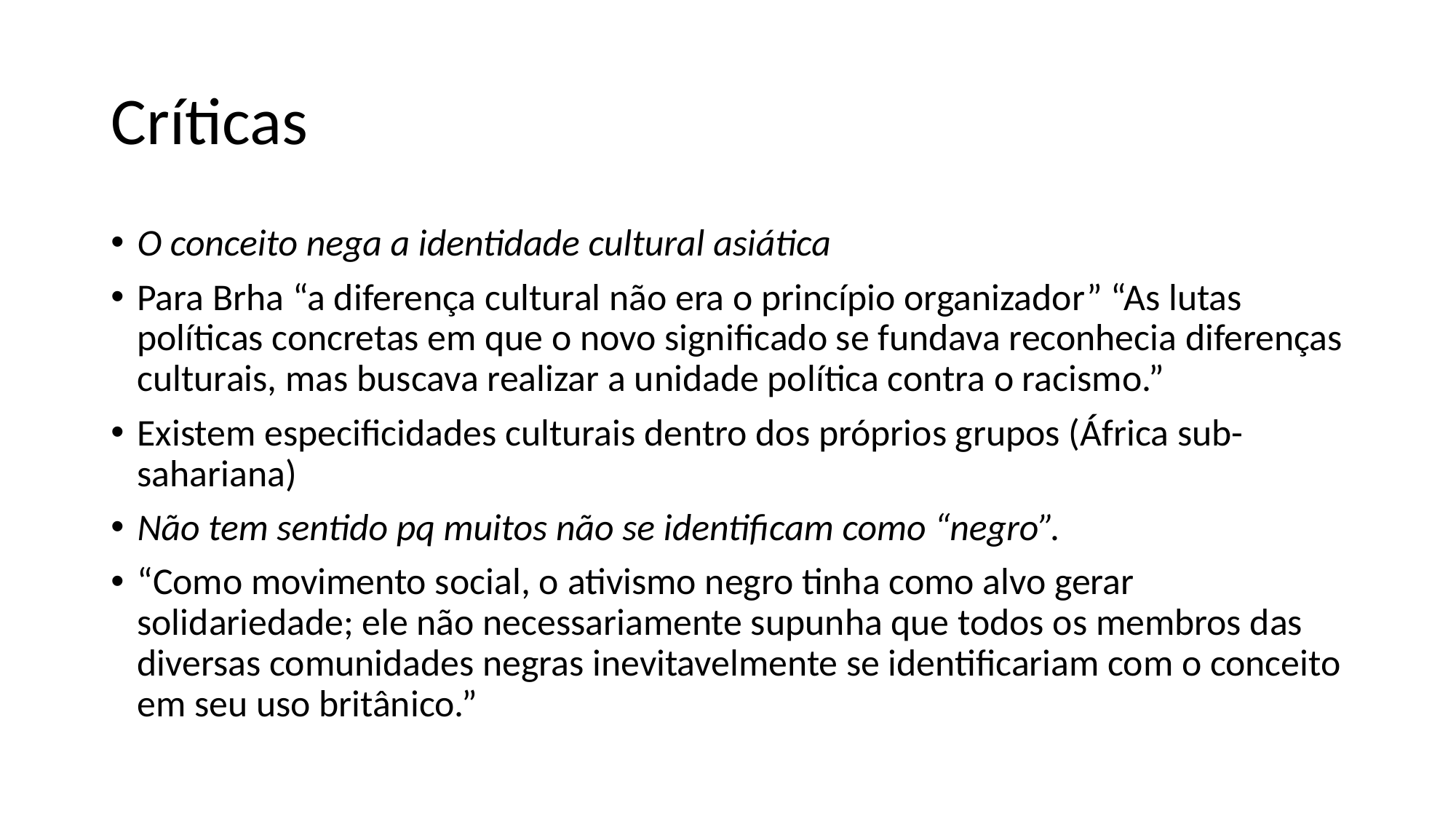

# Críticas
O conceito nega a identidade cultural asiática
Para Brha “a diferença cultural não era o princípio organizador” “As lutas políticas concretas em que o novo significado se fundava reconhecia diferenças culturais, mas buscava realizar a unidade política contra o racismo.”
Existem especificidades culturais dentro dos próprios grupos (África sub-sahariana)
Não tem sentido pq muitos não se identificam como “negro”.
“Como movimento social, o ativismo negro tinha como alvo gerar solidariedade; ele não necessariamente supunha que todos os membros das diversas comunidades negras inevitavelmente se identificariam com o conceito em seu uso britânico.”